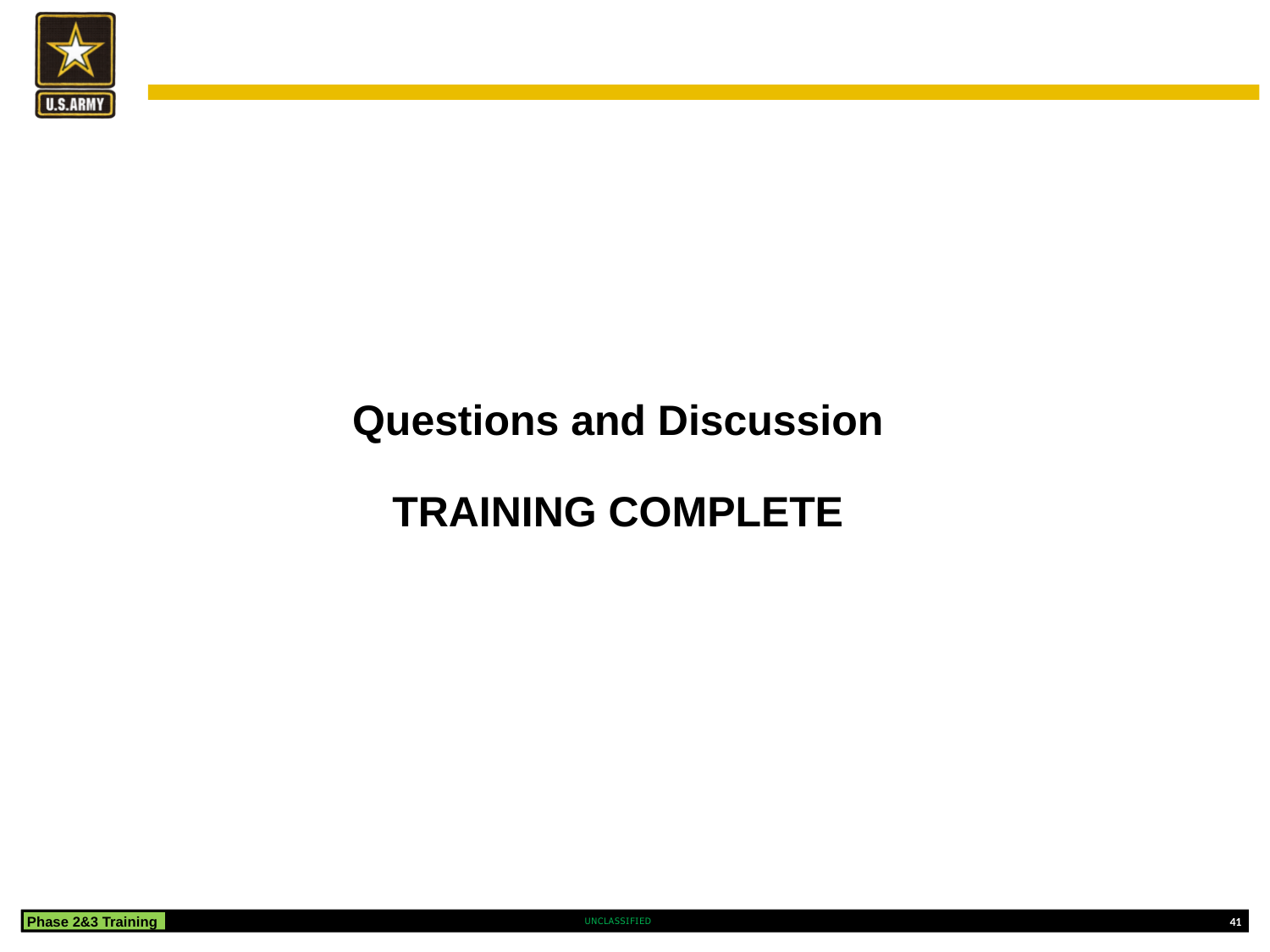

# Questions and Discussion TRAINING COMPLETE
Phase 2&3 Training